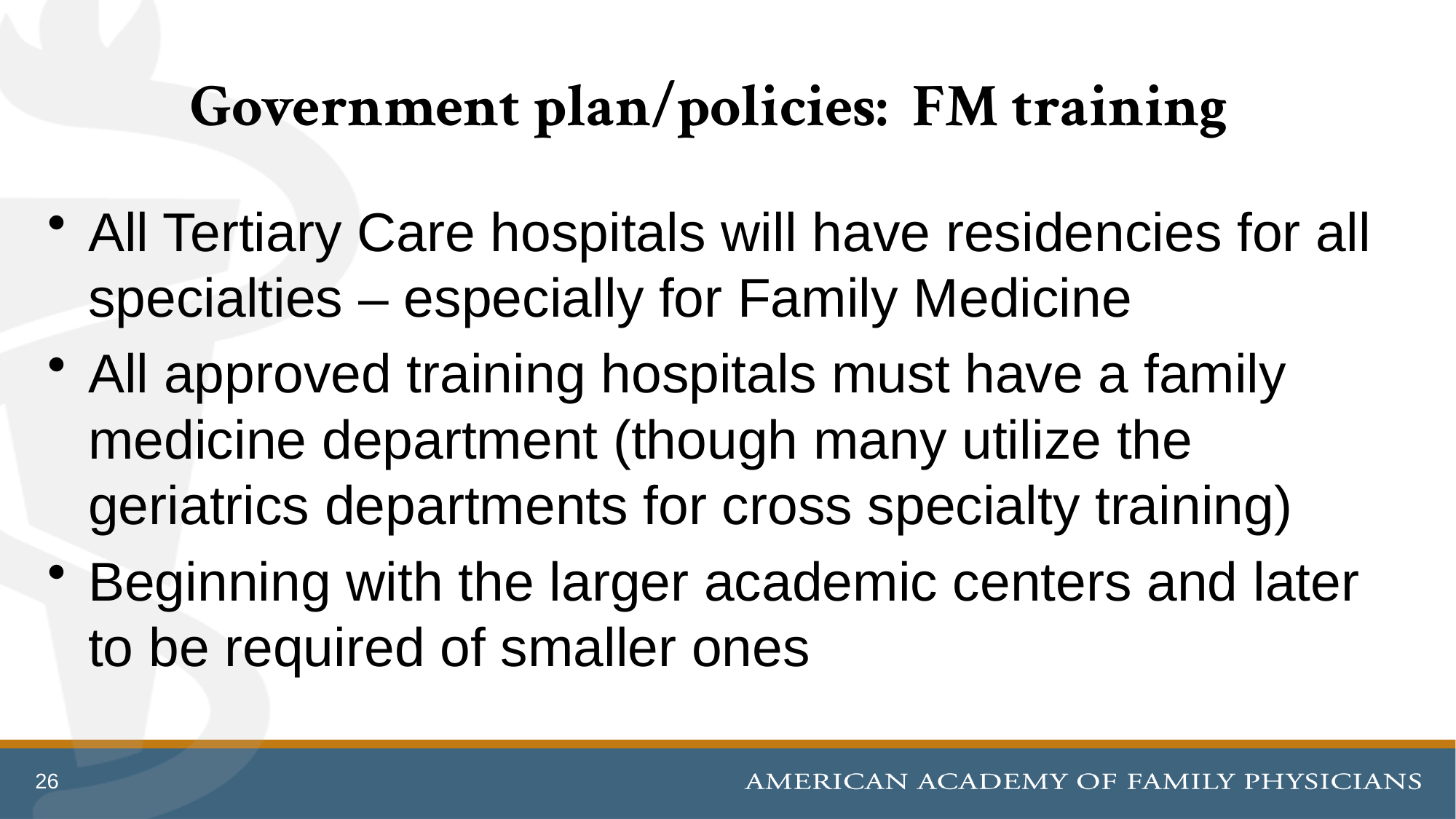

# Government plan/policies:  FM training
All Tertiary Care hospitals will have residencies for all specialties – especially for Family Medicine
All approved training hospitals must have a family medicine department (though many utilize the geriatrics departments for cross specialty training)
Beginning with the larger academic centers and later to be required of smaller ones
26